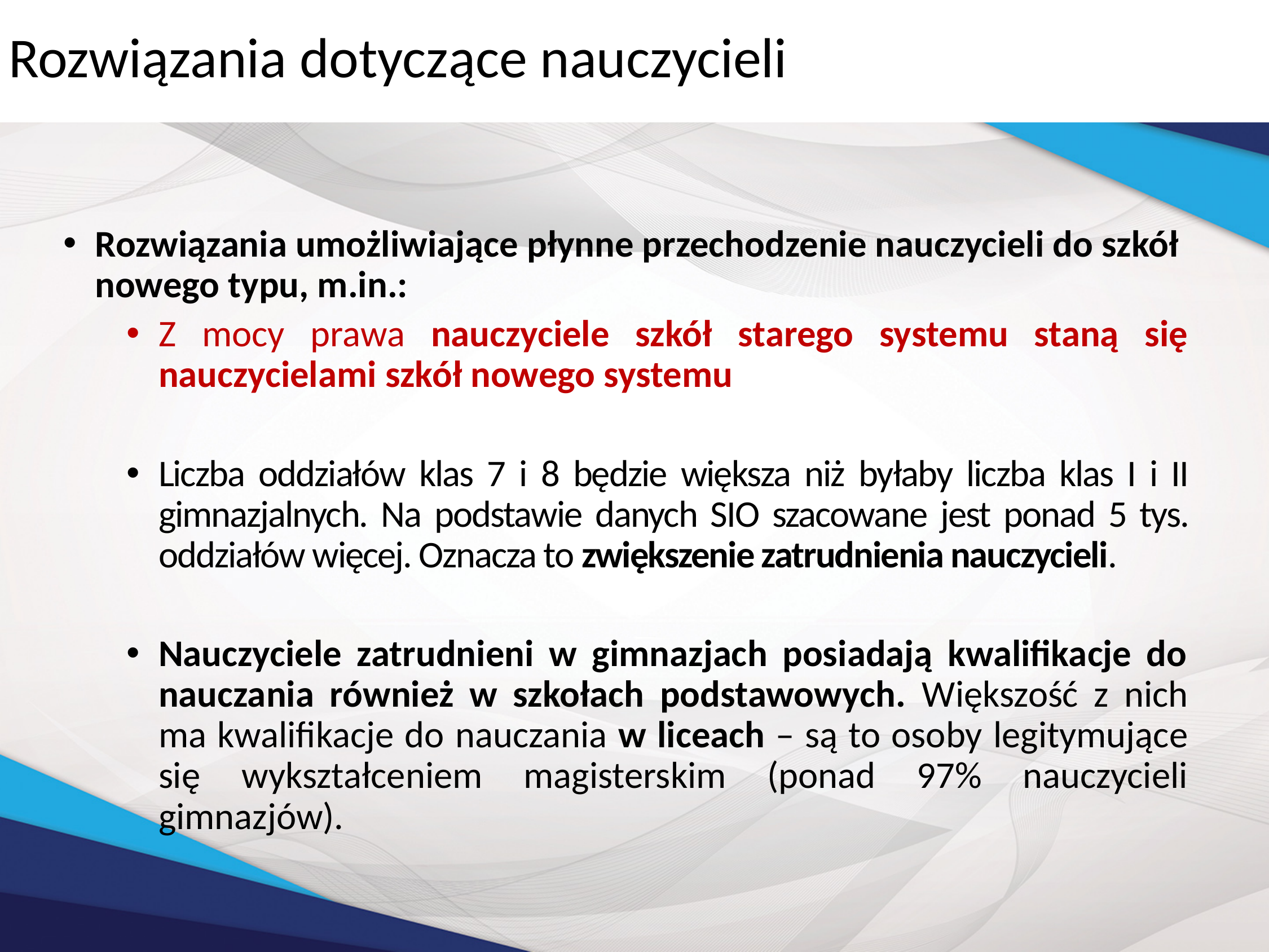

# Rozwiązania dotyczące nauczycieli
Rozwiązania umożliwiające płynne przechodzenie nauczycieli do szkół nowego typu, m.in.:
Z mocy prawa nauczyciele szkół starego systemu staną się nauczycielami szkół nowego systemu

Liczba oddziałów klas 7 i 8 będzie większa niż byłaby liczba klas I i II gimnazjalnych. Na podstawie danych SIO szacowane jest ponad 5 tys. oddziałów więcej. Oznacza to zwiększenie zatrudnienia nauczycieli.

Nauczyciele zatrudnieni w gimnazjach posiadają kwalifikacje do nauczania również w szkołach podstawowych. Większość z nich ma kwalifikacje do nauczania w liceach – są to osoby legitymujące się wykształceniem magisterskim (ponad 97% nauczycieli gimnazjów).